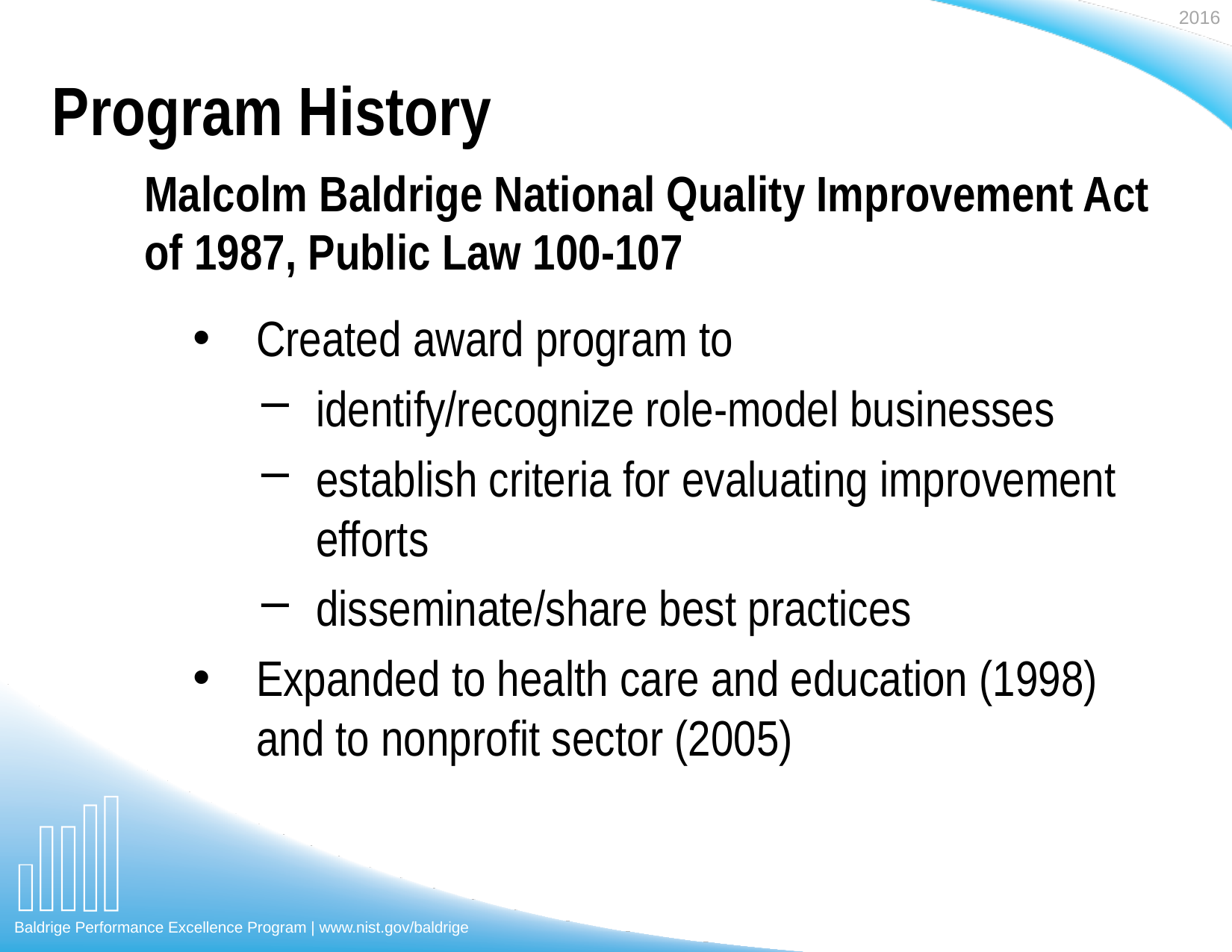

# Program History
Malcolm Baldrige National Quality Improvement Act of 1987, Public Law 100-107
Created award program to
identify/recognize role-model businesses
establish criteria for evaluating improvement efforts
disseminate/share best practices
Expanded to health care and education (1998) and to nonprofit sector (2005)